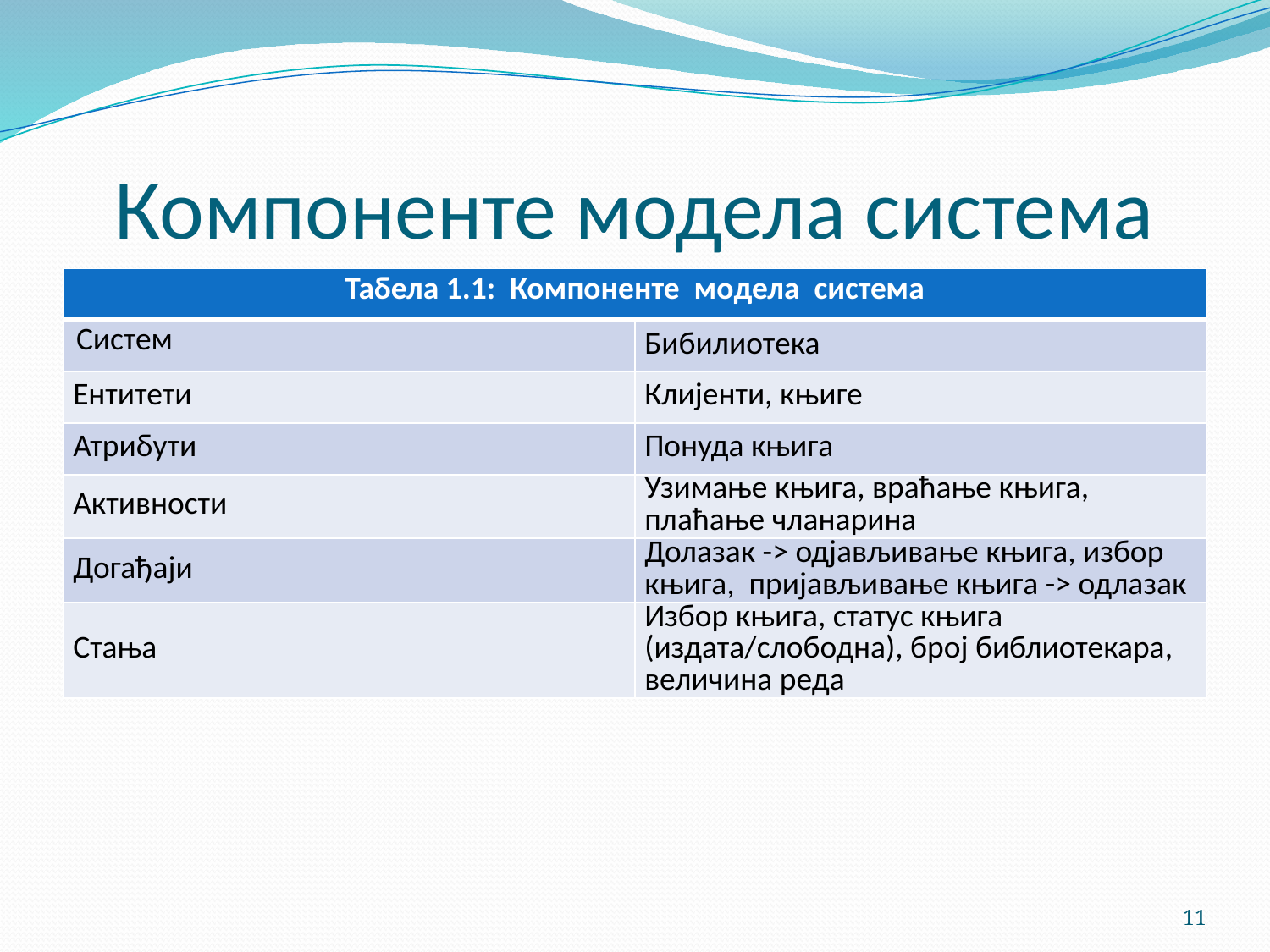

# Компоненте модела система
| Табела 1.1: Компоненте модела система |  |
| --- | --- |
| Систем | Бибилиотека |
| Ентитети | Клијенти, књиге |
| Атрибути | Понуда књига |
| Активности | Узимање књига, враћање књига, плаћање чланарина |
| Догађаји | Долазак -> одјављивање књига, избор књига, пријављивање књига -> одлазак |
| Стања | Избор књига, статус књига (издата/слободна), број библиотекара, величина реда |
11